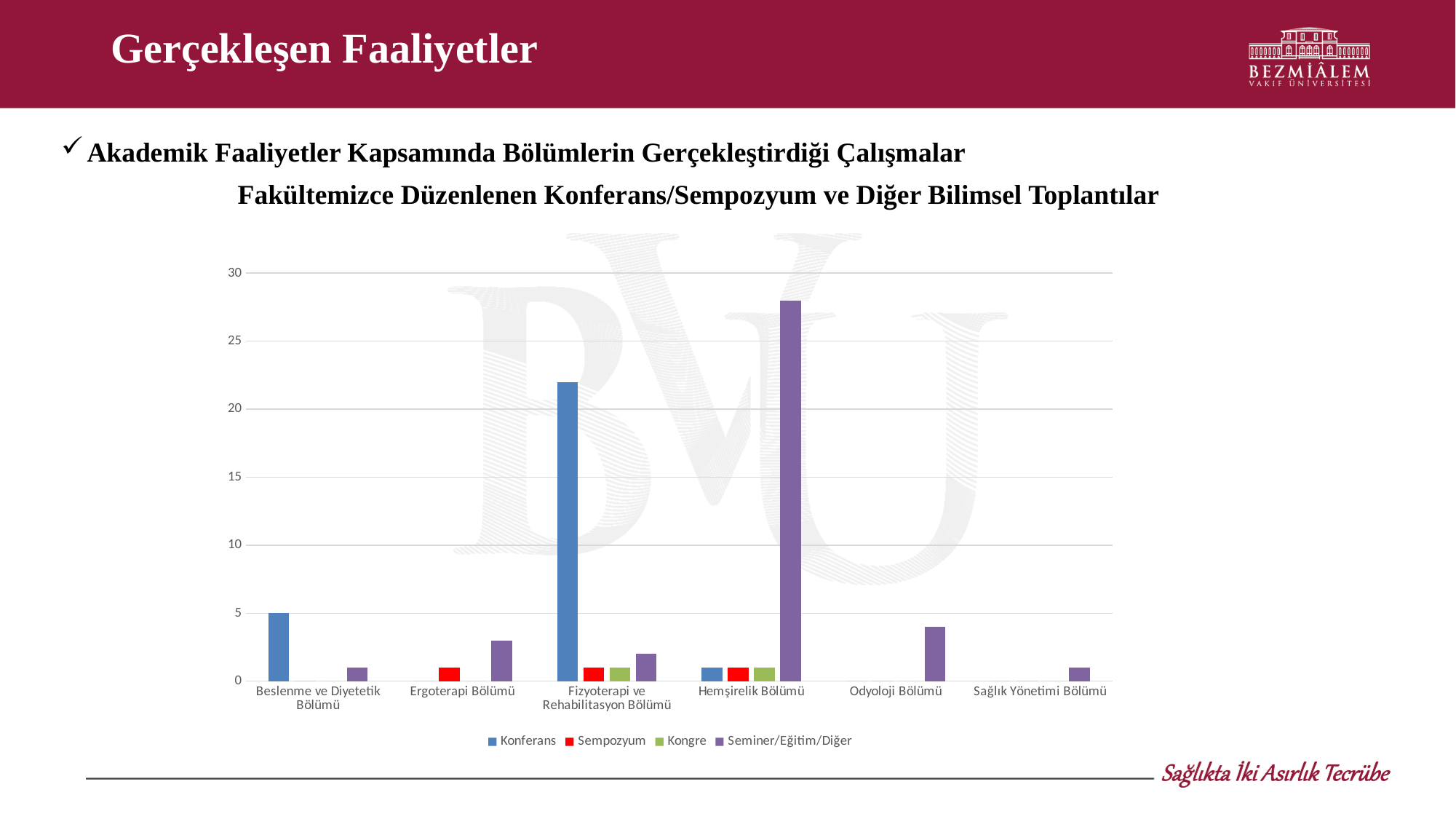

# Gerçekleşen Faaliyetler

Akademik Faaliyetler Kapsamında Bölümlerin Gerçekleştirdiği Çalışmalar

	      Fakültemizce Düzenlenen Konferans/Sempozyum ve Diğer Bilimsel Toplantılar

### Chart

| Category | Konferans | Sempozyum | Kongre | Seminer/Eğitim/Diğer |
|---|---|---|---|---|
| Beslenme ve Diyetetik Bölümü | 5.0 | 0.0 | 0.0 | 1.0 |
| Ergoterapi Bölümü | 0.0 | 1.0 | 0.0 | 3.0 |
| Fizyoterapi ve Rehabilitasyon Bölümü | 22.0 | 1.0 | 1.0 | 2.0 |
| Hemşirelik Bölümü | 1.0 | 1.0 | 1.0 | 28.0 |
| Odyoloji Bölümü | 0.0 | 0.0 | 0.0 | 4.0 |
| Sağlık Yönetimi Bölümü | 0.0 | 0.0 | 0.0 | 1.0 |